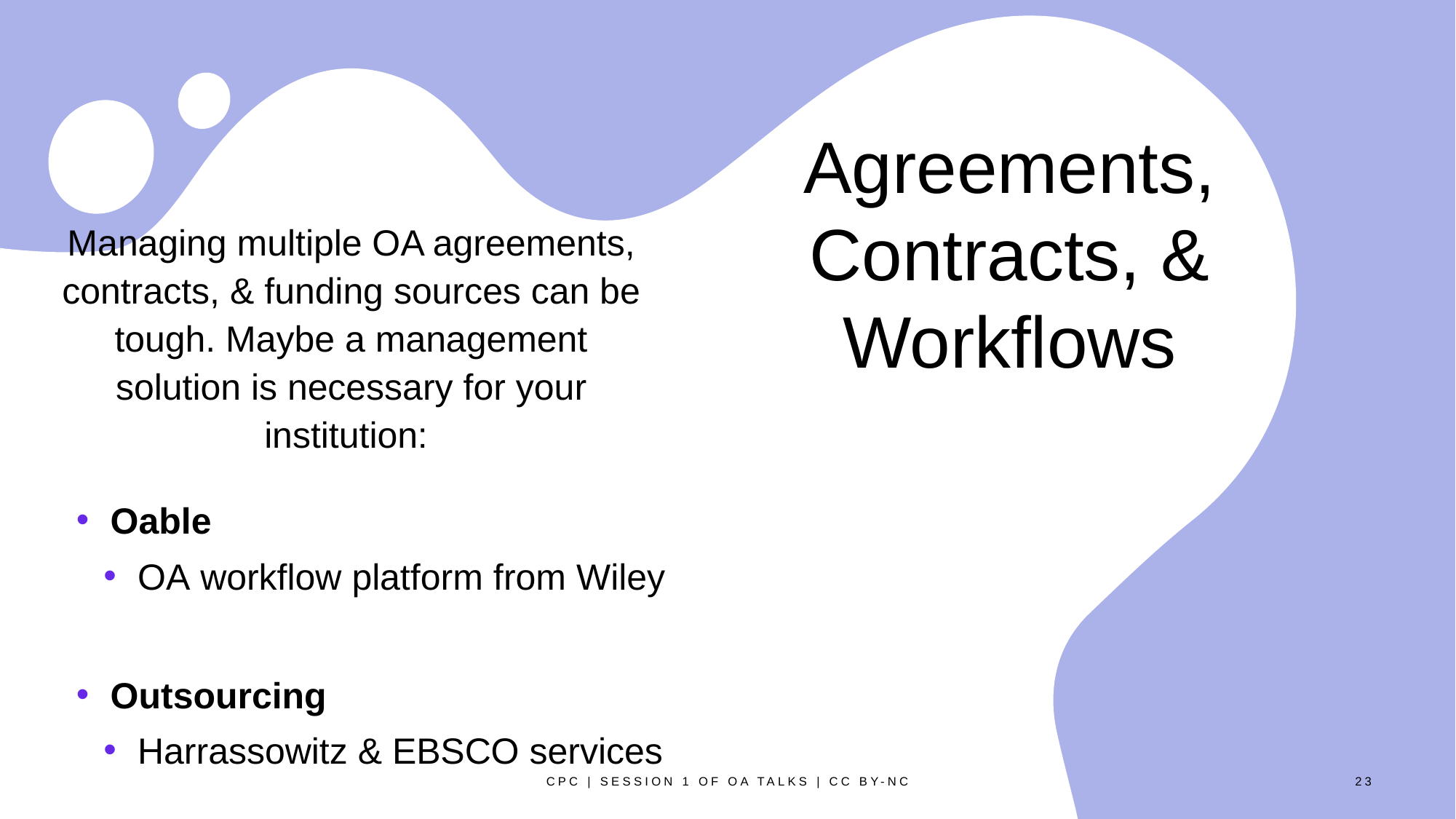

# Agreements, Contracts, & Workflows

Managing multiple OA agreements, contracts, & funding sources can be tough. Maybe a management solution is necessary for your institution:

Oable
OA workflow platform from Wiley

Outsourcing
Harrassowitz & EBSCO services

CPC | Session 1 of OA Talks | CC BY-NC
23